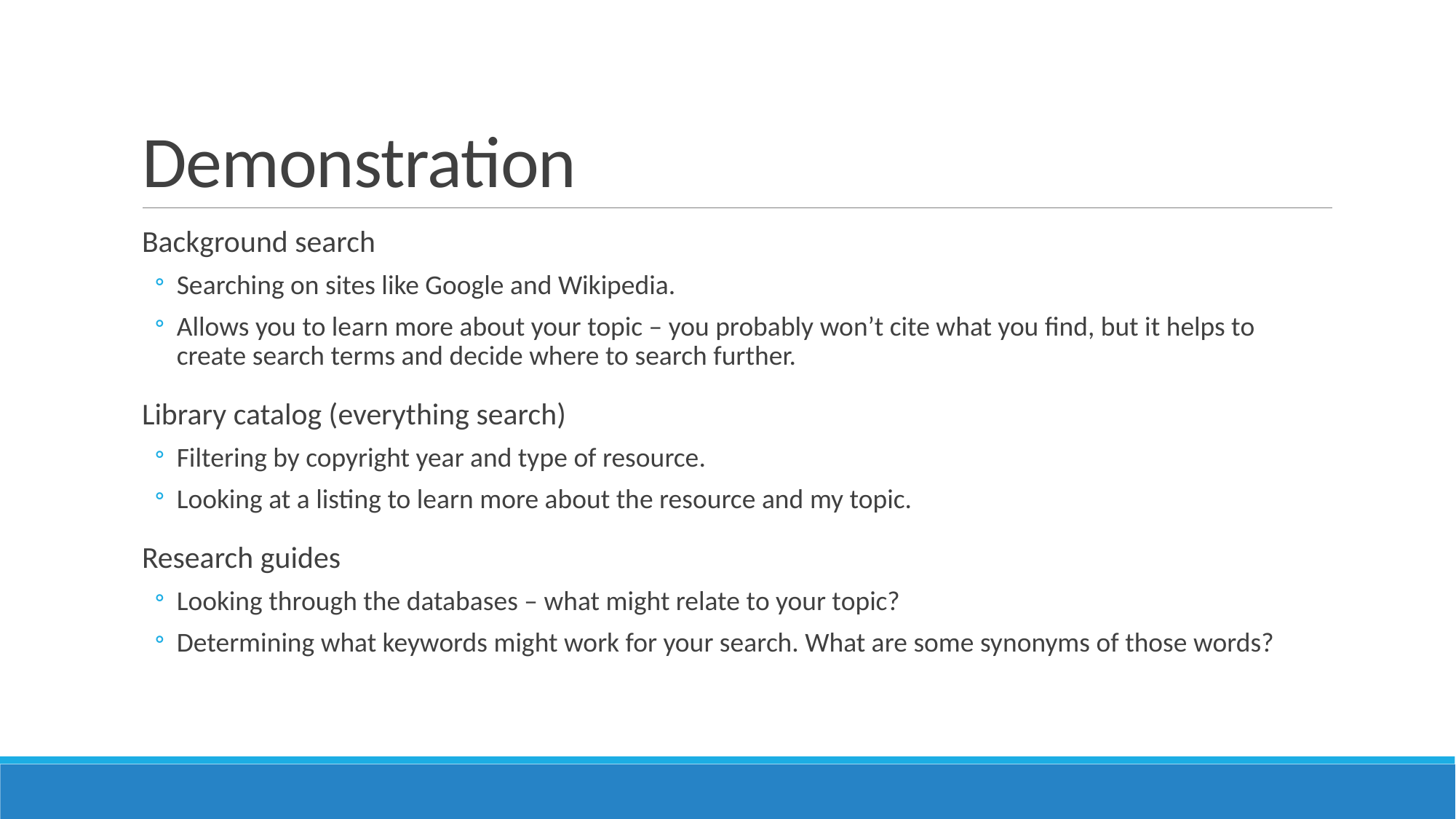

# Demonstration
Background search
Searching on sites like Google and Wikipedia.
Allows you to learn more about your topic – you probably won’t cite what you find, but it helps to create search terms and decide where to search further.
Library catalog (everything search)
Filtering by copyright year and type of resource.
Looking at a listing to learn more about the resource and my topic.
Research guides
Looking through the databases – what might relate to your topic?
Determining what keywords might work for your search. What are some synonyms of those words?